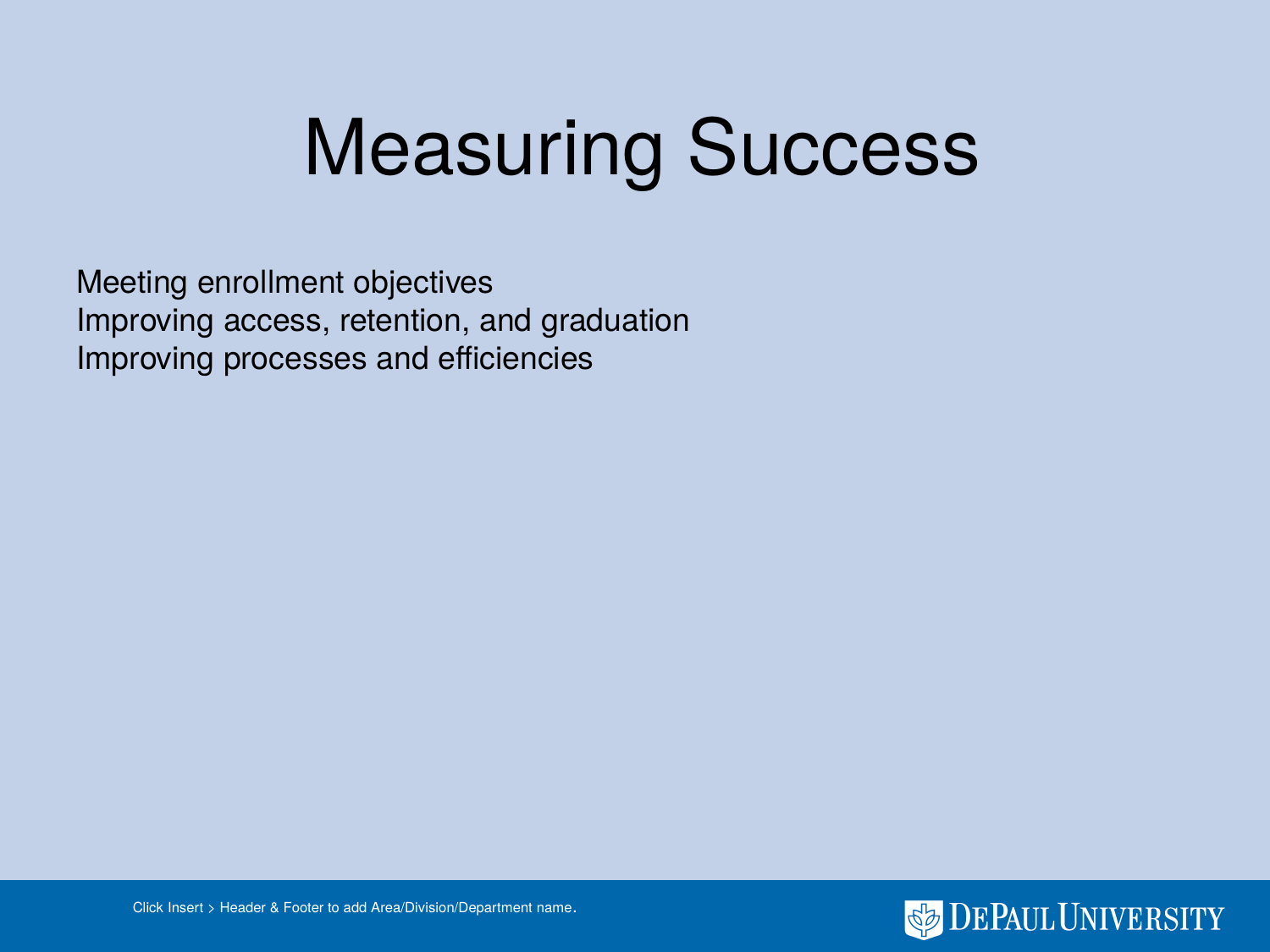

# Measuring Success
Meeting enrollment objectives
Improving access, retention, and graduation
Improving processes and efficiencies

Click Insert > Header & Footer to add Area/Division/Department name.